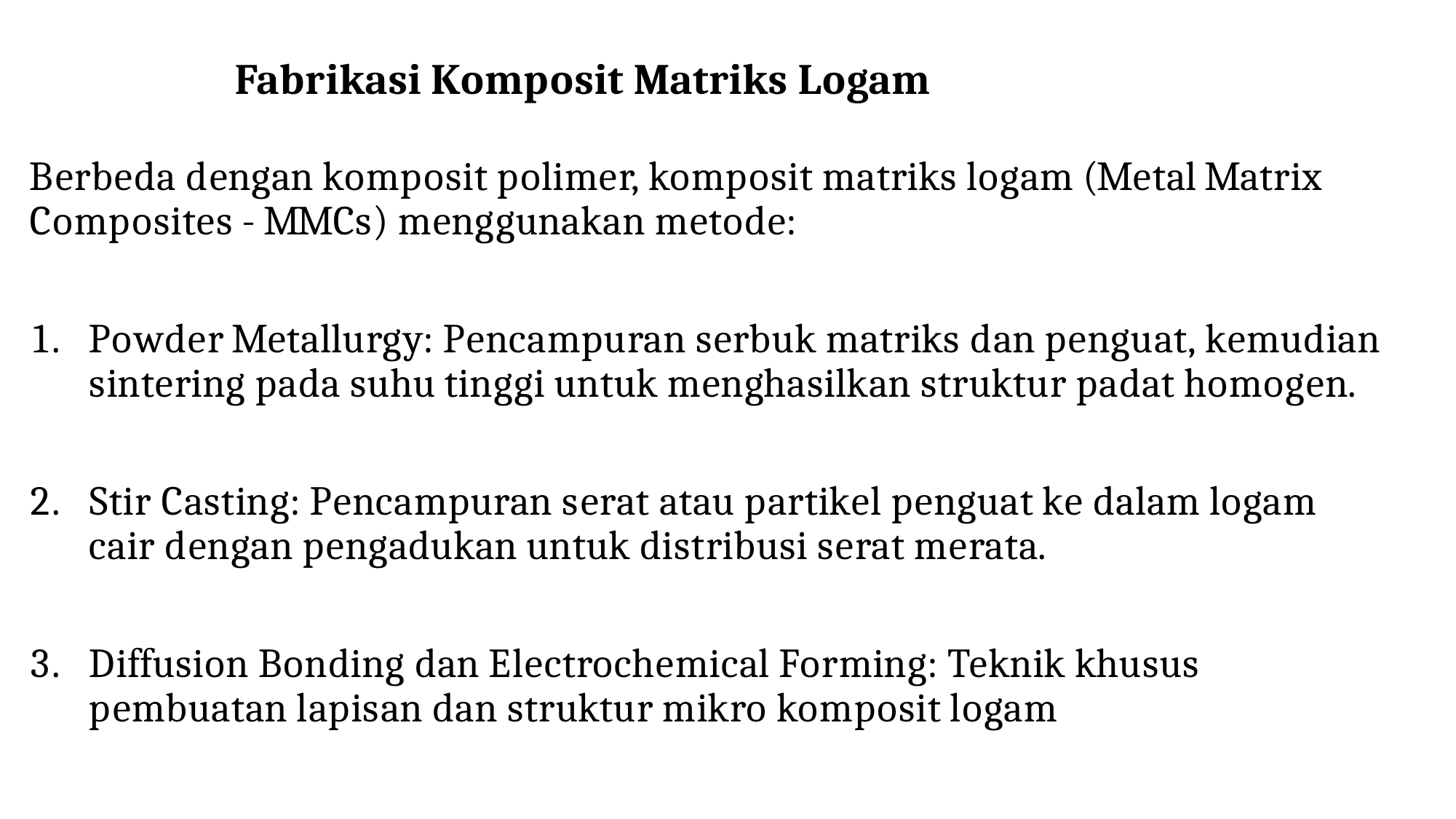

# Fabrikasi Komposit Matriks Logam
Berbeda dengan komposit polimer, komposit matriks logam (Metal Matrix Composites - MMCs) menggunakan metode:

Powder Metallurgy: Pencampuran serbuk matriks dan penguat, kemudian sintering pada suhu tinggi untuk menghasilkan struktur padat homogen.

Stir Casting: Pencampuran serat atau partikel penguat ke dalam logam cair dengan pengadukan untuk distribusi serat merata.

Diffusion Bonding dan Electrochemical Forming: Teknik khusus pembuatan lapisan dan struktur mikro komposit logam